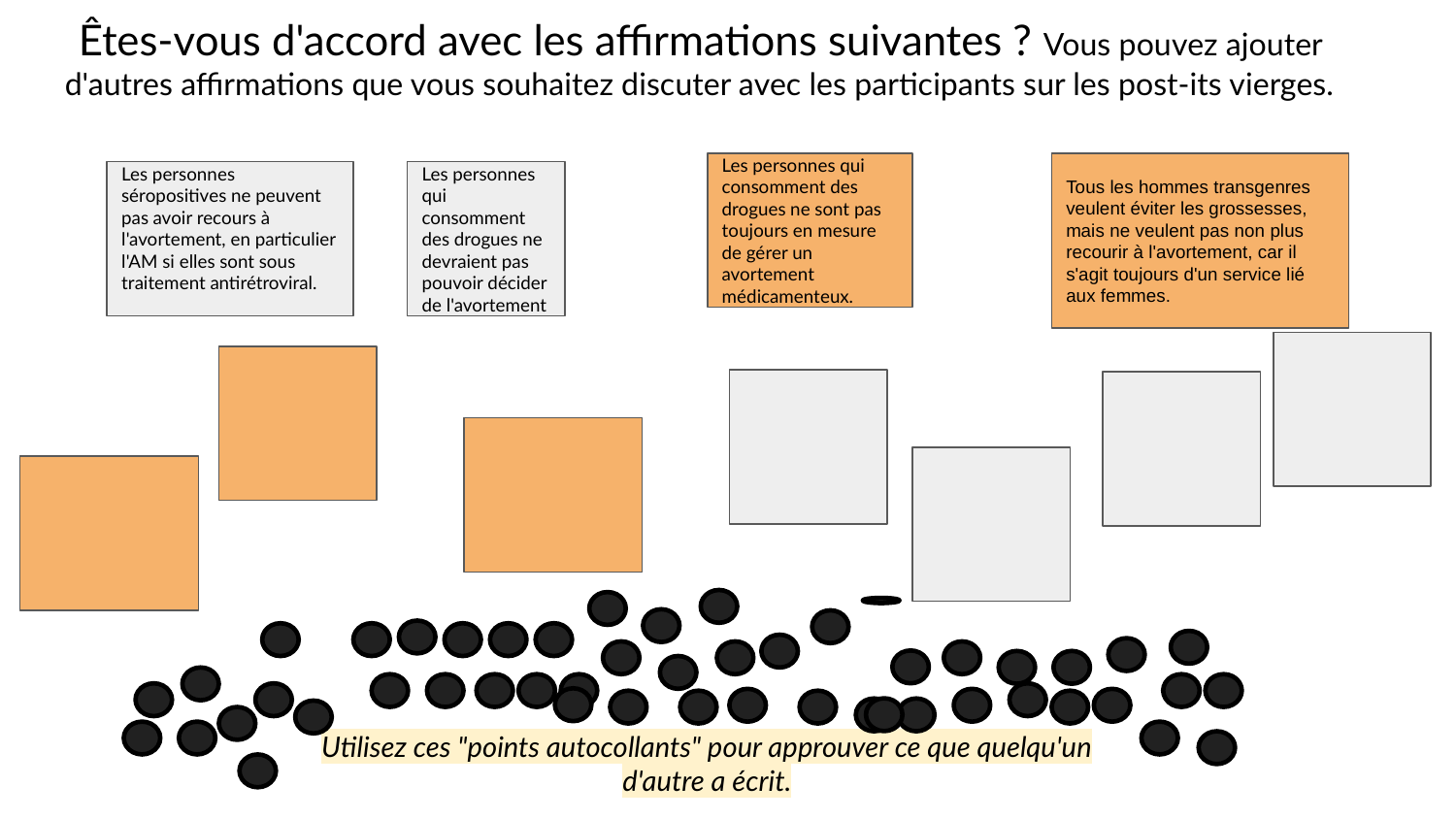

Êtes-vous d'accord avec les affirmations suivantes ? Vous pouvez ajouter d'autres affirmations que vous souhaitez discuter avec les participants sur les post-its vierges.

Les personnes qui consomment des drogues ne sont pas toujours en mesure de gérer un avortement médicamenteux.
Tous les hommes transgenres veulent éviter les grossesses, mais ne veulent pas non plus recourir à l'avortement, car il s'agit toujours d'un service lié aux femmes.
Les personnes séropositives ne peuvent pas avoir recours à l'avortement, en particulier l'AM si elles sont sous traitement antirétroviral.

Les personnes qui consomment des drogues ne devraient pas pouvoir décider de l'avortement

Utilisez ces "points autocollants" pour approuver ce que quelqu'un d'autre a écrit.